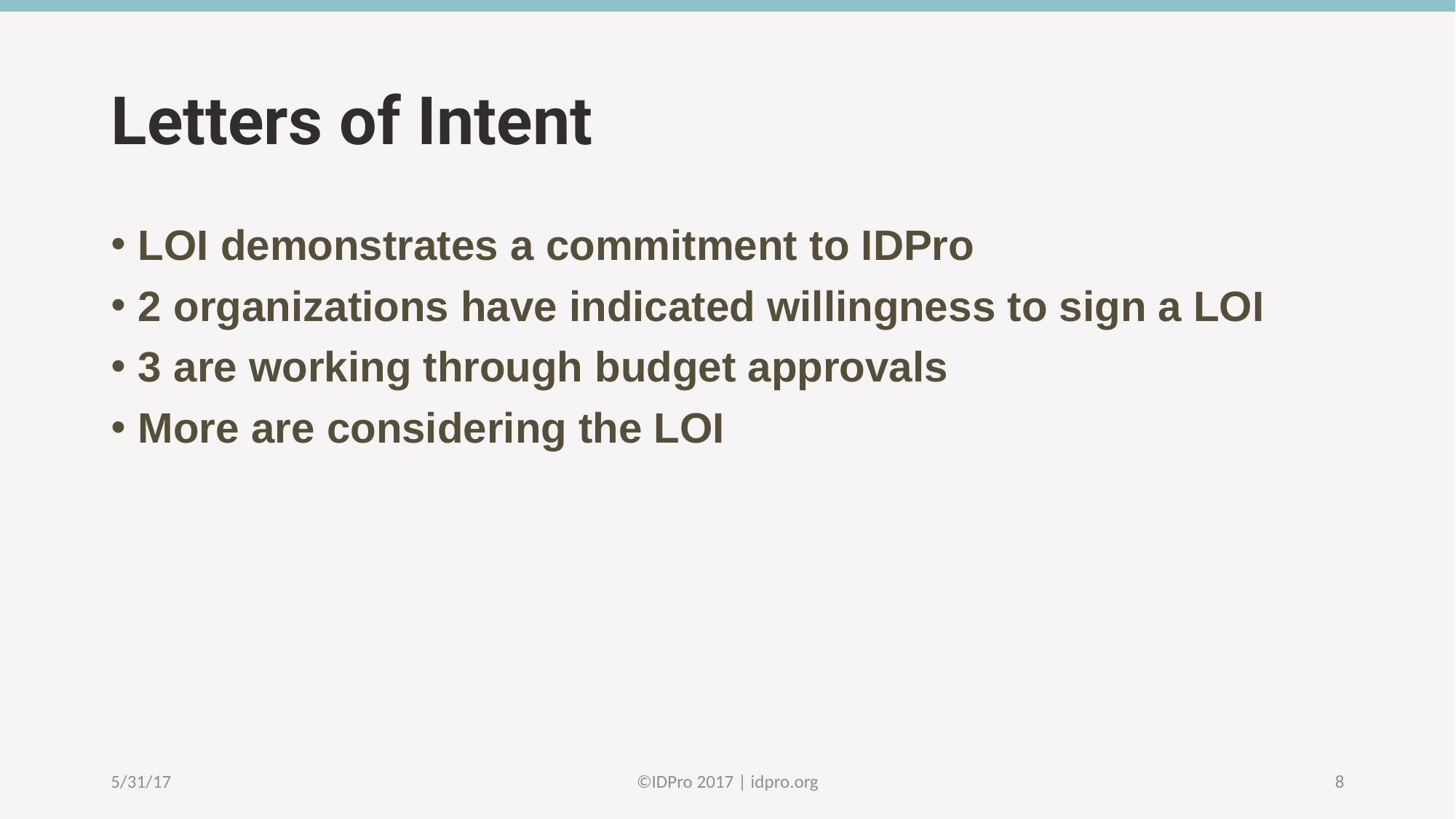

# Letters of Intent
LOI demonstrates a commitment to IDPro
2 organizations have indicated willingness to sign a LOI
3 are working through budget approvals
More are considering the LOI
5/31/17
©️IDPro 2017 | idpro.org
8